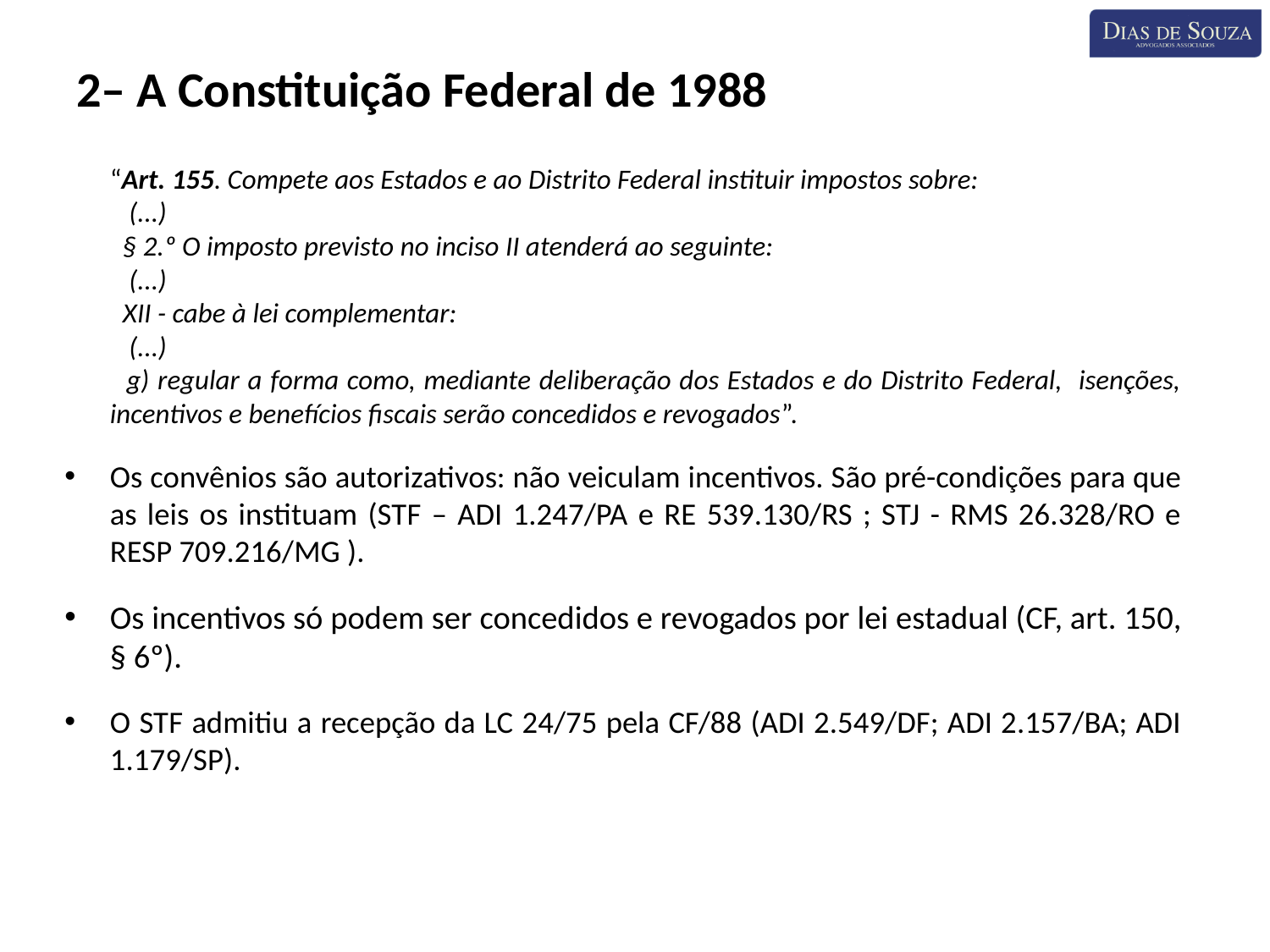

2– A Constituição Federal de 1988

	“Art. 155. Compete aos Estados e ao Distrito Federal instituir impostos sobre:
	   (...)
	  § 2.º O imposto previsto no inciso II atenderá ao seguinte:
	   (...)
	  XII - cabe à lei complementar:
	   (...)
	  g) regular a forma como, mediante deliberação dos Estados e do Distrito Federal,  isenções, incentivos e benefícios fiscais serão concedidos e revogados”.
Os convênios são autorizativos: não veiculam incentivos. São pré-condições para que as leis os instituam (STF – ADI 1.247/PA e RE 539.130/RS ; STJ - RMS 26.328/RO e RESP 709.216/MG ).
Os incentivos só podem ser concedidos e revogados por lei estadual (CF, art. 150, § 6º).
O STF admitiu a recepção da LC 24/75 pela CF/88 (ADI 2.549/DF; ADI 2.157/BA; ADI 1.179/SP).